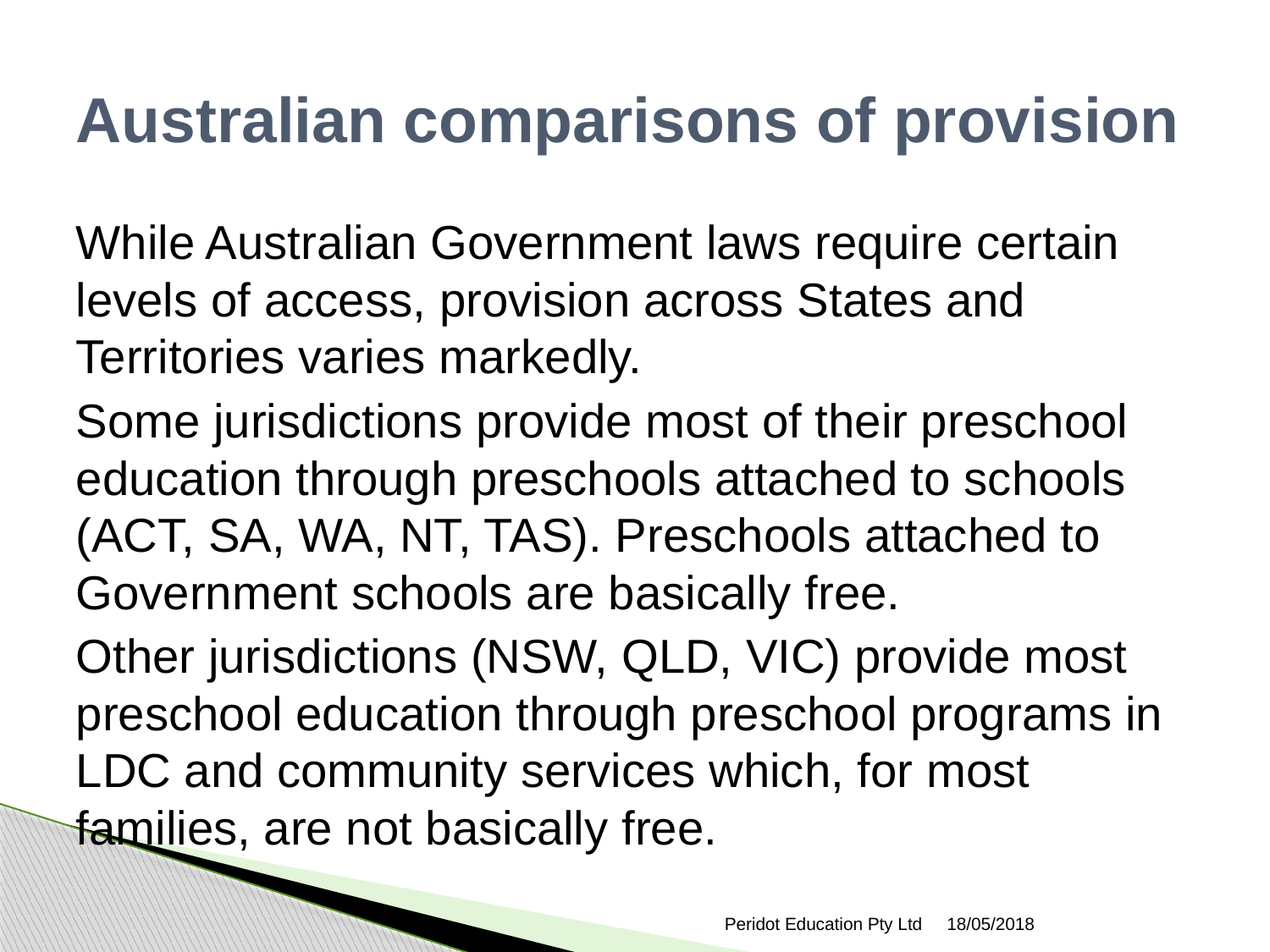

# Australian comparisons of provision
While Australian Government laws require certain levels of access, provision across States and Territories varies markedly.
Some jurisdictions provide most of their preschool education through preschools attached to schools (ACT, SA, WA, NT, TAS). Preschools attached to Government schools are basically free.
Other jurisdictions (NSW, QLD, VIC) provide most preschool education through preschool programs in LDC and community services which, for most families, are not basically free.
Peridot Education Pty Ltd
18/05/2018